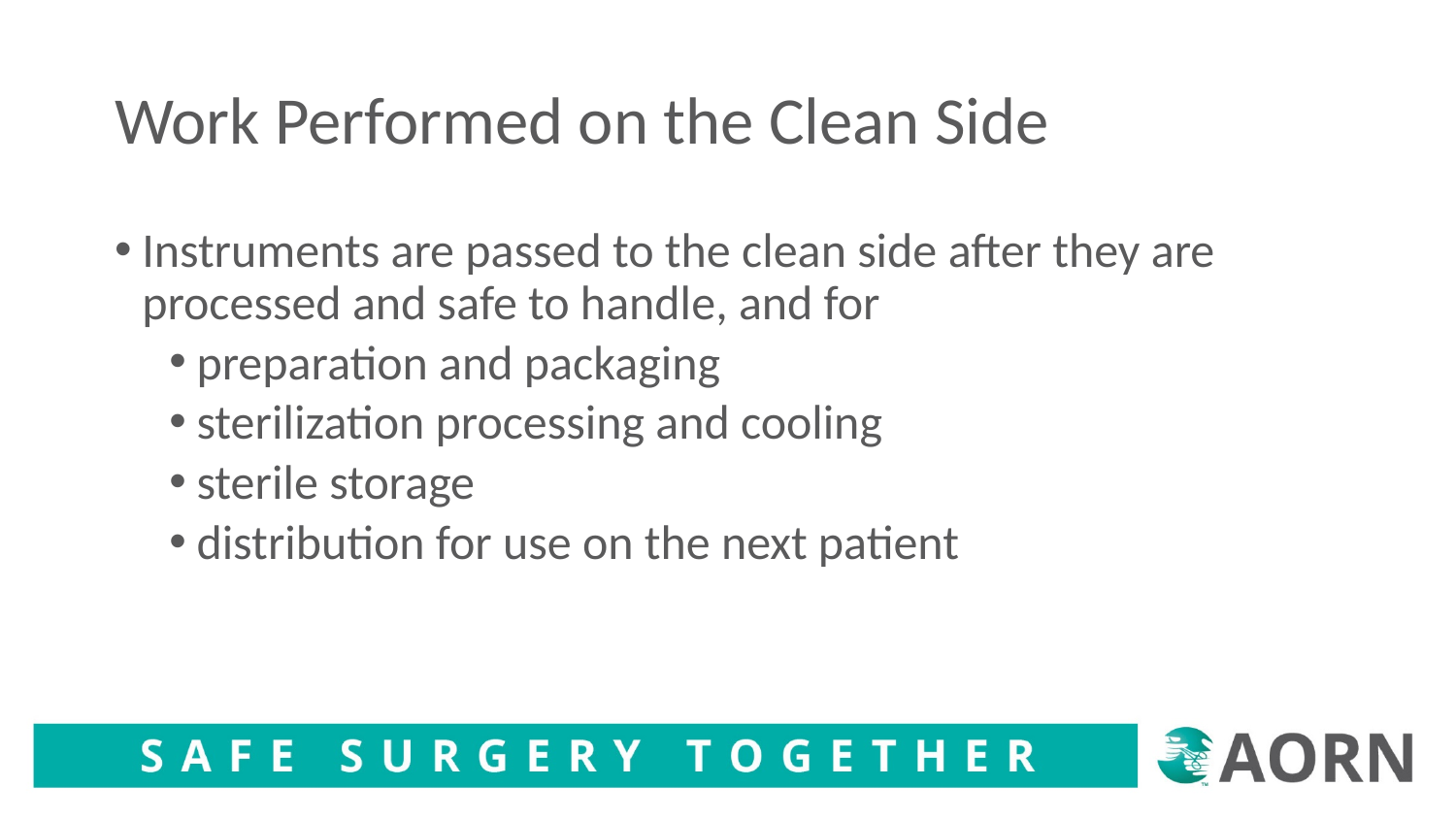

# Work Performed on the Clean Side
Instruments are passed to the clean side after they are processed and safe to handle, and for
preparation and packaging
sterilization processing and cooling
sterile storage
distribution for use on the next patient